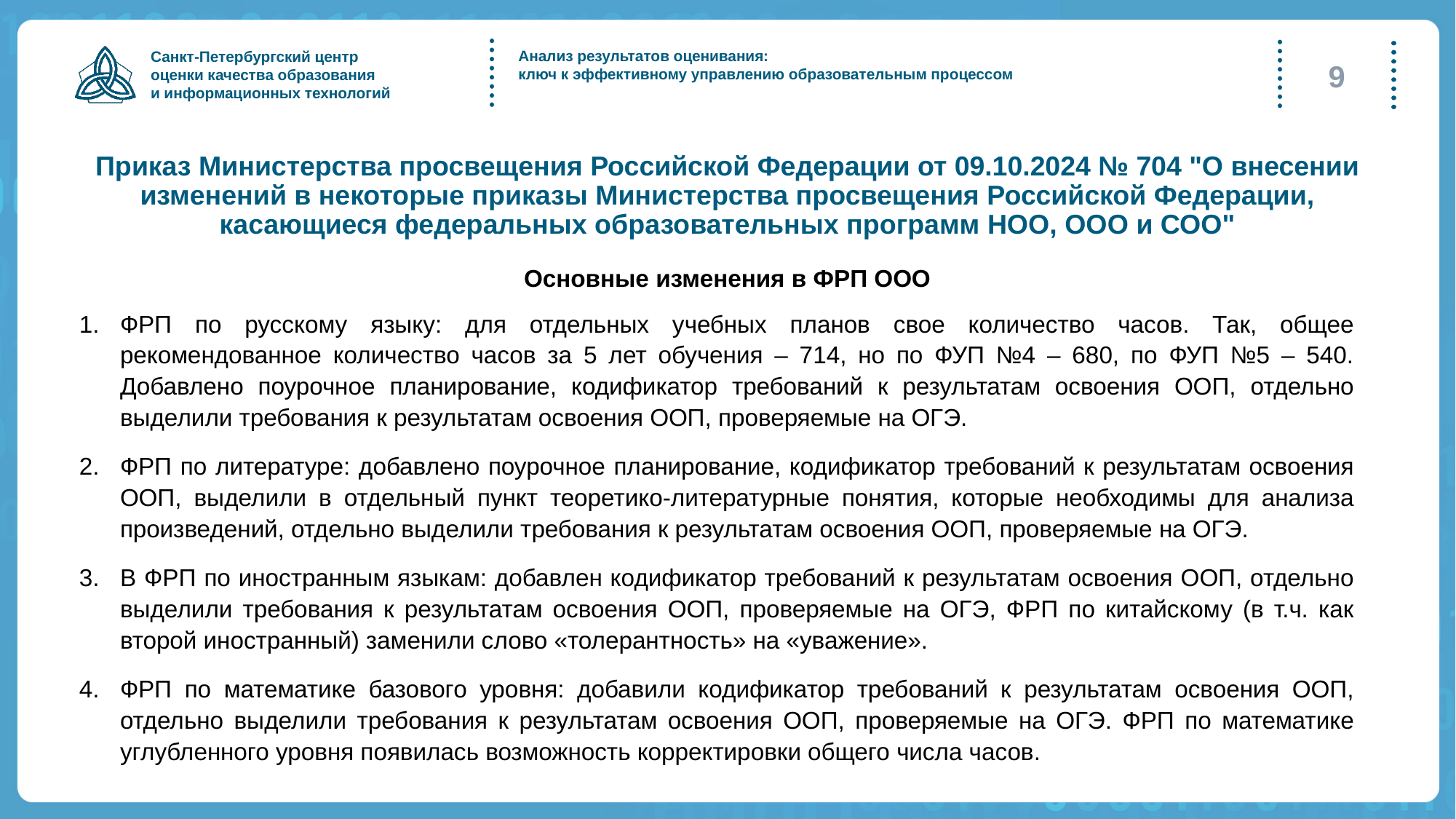

Анализ результатов оценивания:
ключ к эффективному управлению образовательным процессом
9
# Приказ Министерства просвещения Российской Федерации от 09.10.2024 № 704 "О внесении изменений в некоторые приказы Министерства просвещения Российской Федерации, касающиеся федеральных образовательных программ НОО, ООО и СОО"
Основные изменения в ФРП ООО
ФРП по русскому языку: для отдельных учебных планов свое количество часов. Так, общее рекомендованное количество часов за 5 лет обучения – 714, но по ФУП №4 – 680, по ФУП №5 – 540. Добавлено поурочное планирование, кодификатор требований к результатам освоения ООП, отдельно выделили требования к результатам освоения ООП, проверяемые на ОГЭ.
ФРП по литературе: добавлено поурочное планирование, кодификатор требований к результатам освоения ООП, выделили в отдельный пункт теоретико-литературные понятия, которые необходимы для анализа произведений, отдельно выделили требования к результатам освоения ООП, проверяемые на ОГЭ.
В ФРП по иностранным языкам: добавлен кодификатор требований к результатам освоения ООП, отдельно выделили требования к результатам освоения ООП, проверяемые на ОГЭ, ФРП по китайскому (в т.ч. как второй иностранный) заменили слово «толерантность» на «уважение».
ФРП по математике базового уровня: добавили кодификатор требований к результатам освоения ООП, отдельно выделили требования к результатам освоения ООП, проверяемые на ОГЭ. ФРП по математике углубленного уровня появилась возможность корректировки общего числа часов.